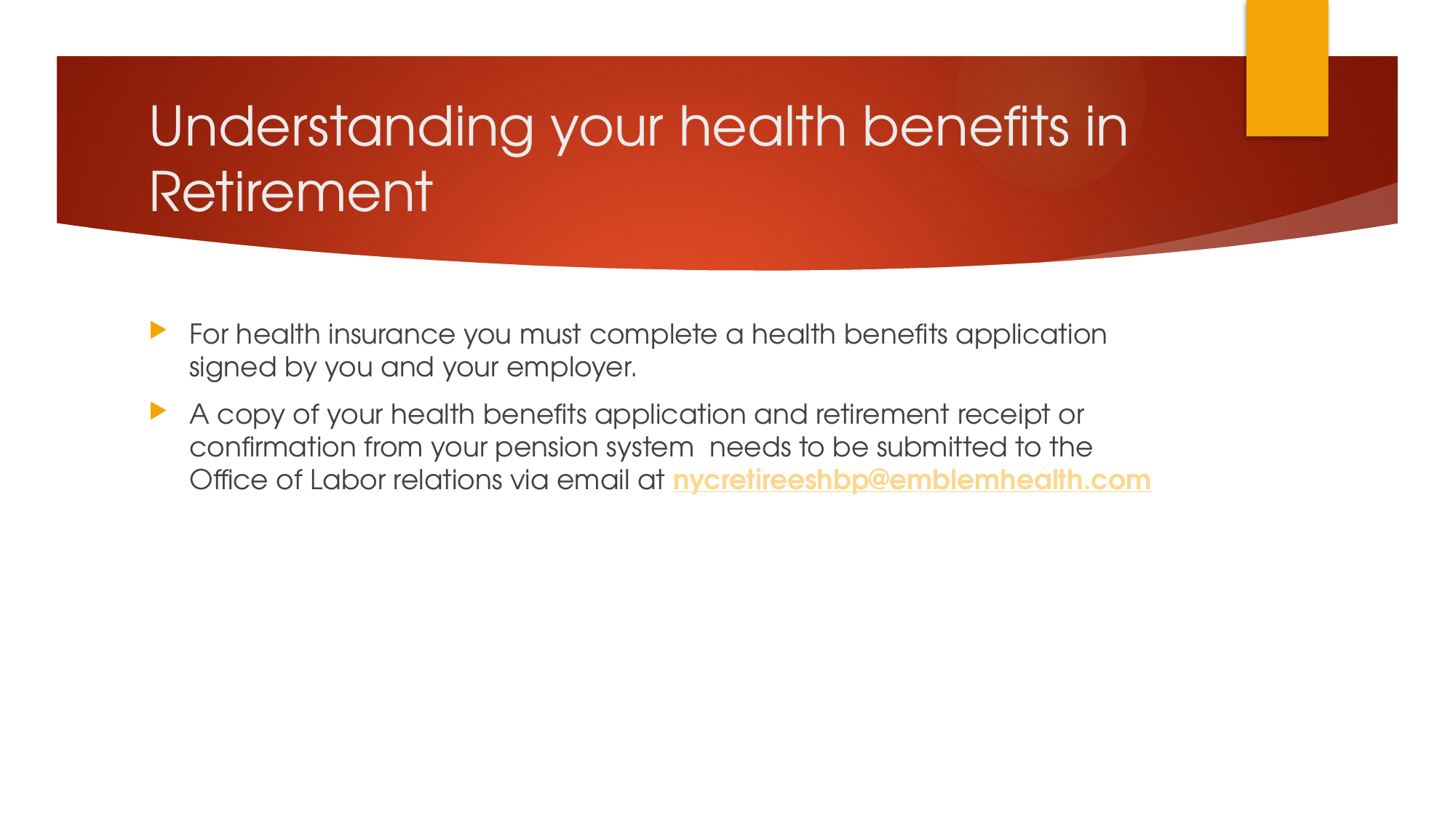

# Understanding your health benefits in Retirement
For health insurance you must complete a health benefits application signed by you and your employer.
A copy of your health benefits application and retirement receipt or confirmation from your pension system  needs to be submitted to the Office of Labor relations via email at nycretireeshbp@emblemhealth.com